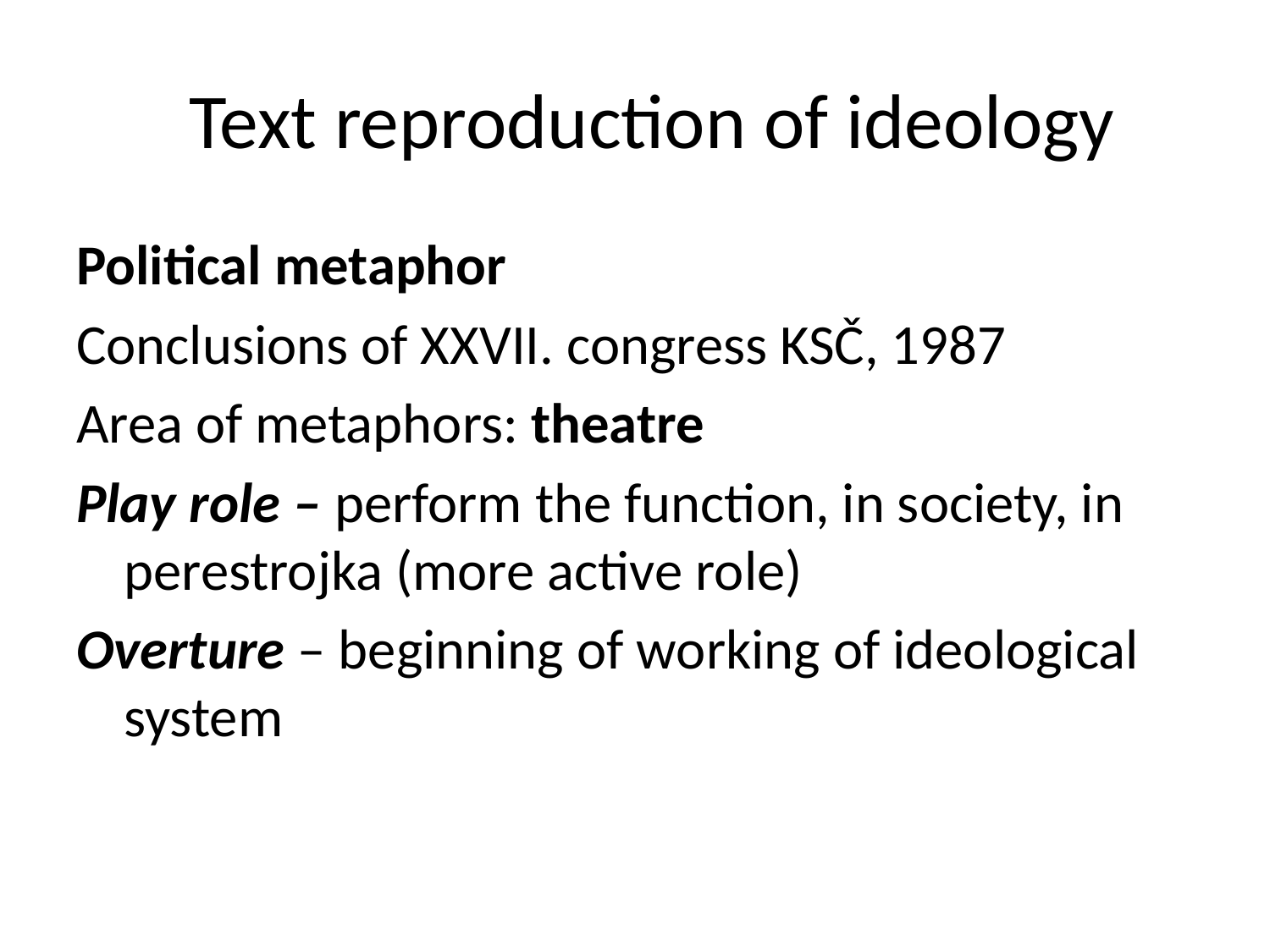

# Text reproduction of ideology
Political metaphor
Conclusions of XXVII. congress KSČ, 1987
Area of metaphors: theatre
Play role – perform the function, in society, in perestrojka (more active role)
Overture – beginning of working of ideological system